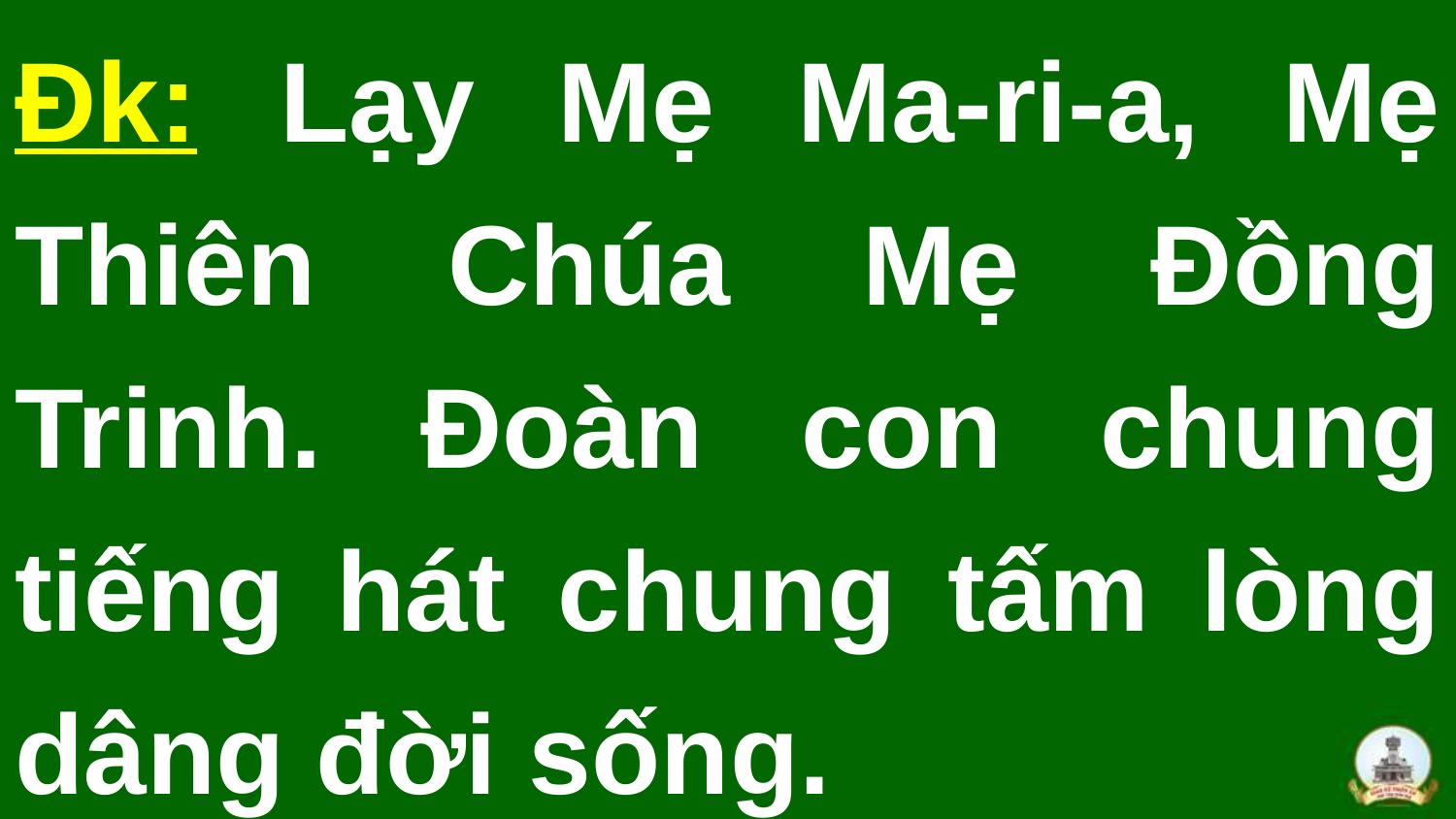

# Đk: Lạy Mẹ Ma-ri-a, Mẹ Thiên Chúa Mẹ Đồng Trinh. Đoàn con chung tiếng hát chung tấm lòng dâng đời sống.